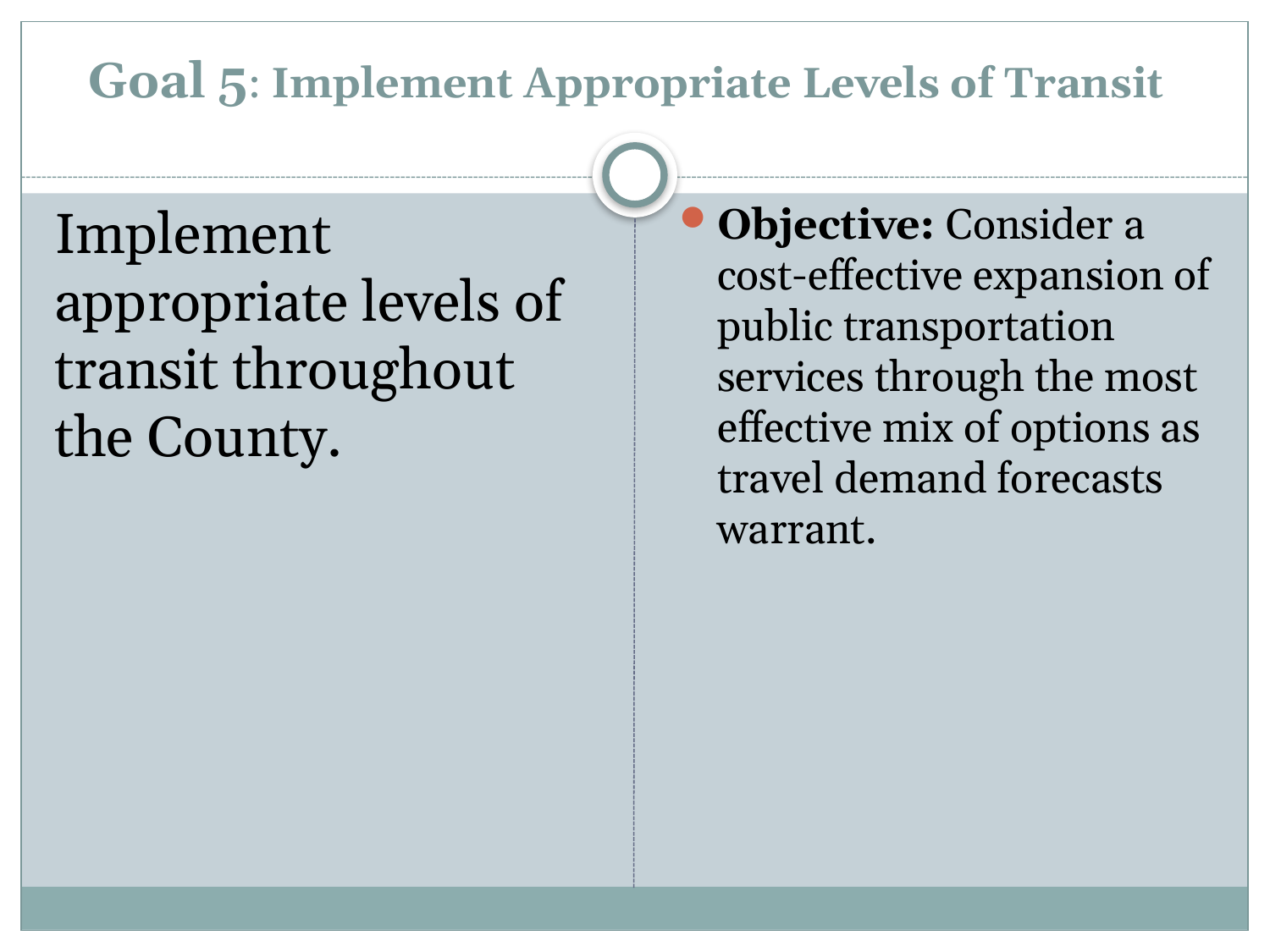

# Goal 5: Implement Appropriate Levels of Transit
Implement appropriate levels of transit throughout the County.
Objective: Consider a cost-effective expansion of public transportation services through the most effective mix of options as travel demand forecasts warrant.